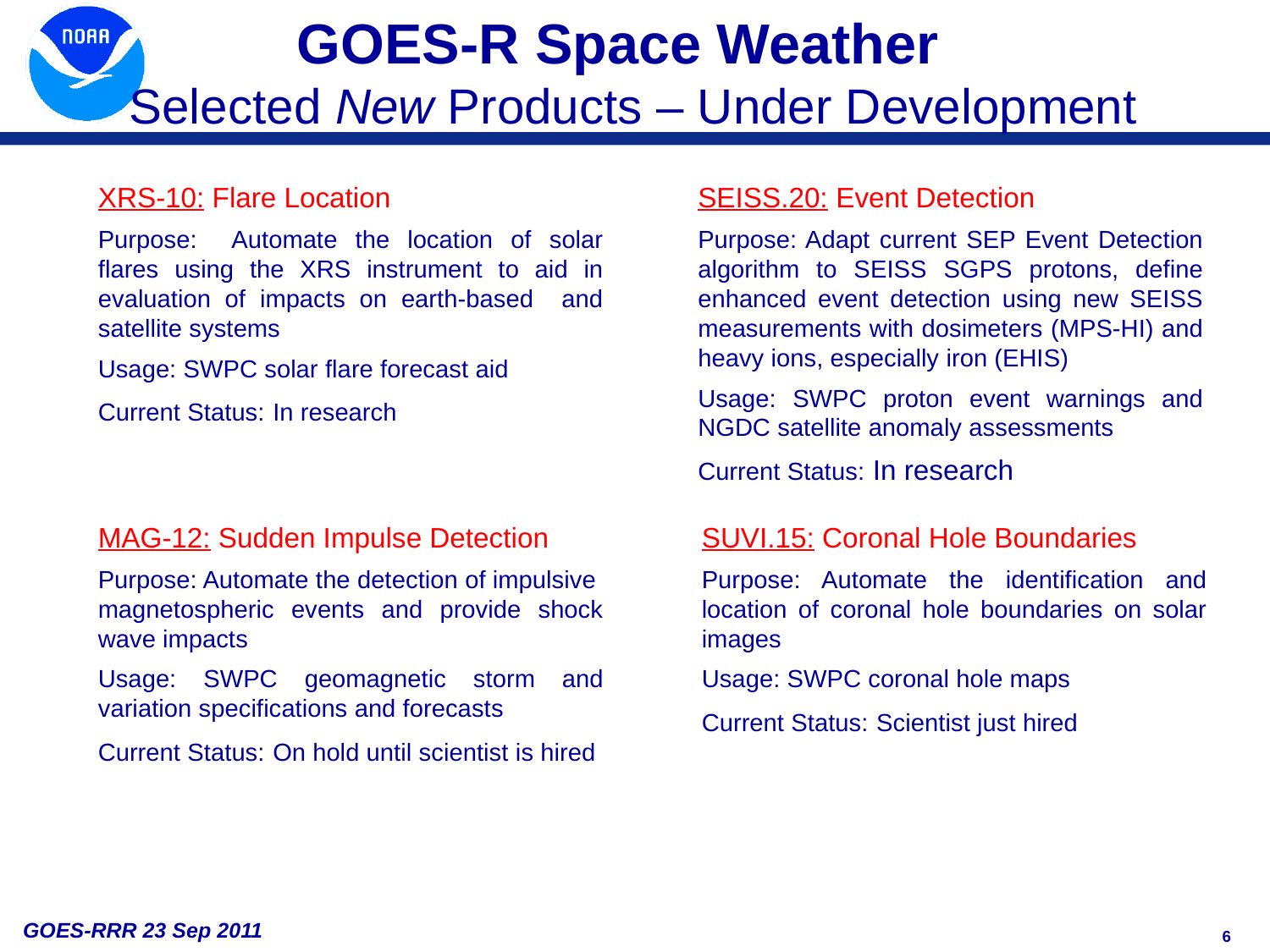

GOES-R Space Weather
Selected New Products – Under Development
XRS-10: Flare Location
Purpose:  Automate the location of solar flares using the XRS instrument to aid in evaluation of impacts on earth-based  and satellite systems
Usage: SWPC solar flare forecast aid
Current Status: In research
SEISS.20: Event Detection
Purpose: Adapt current SEP Event Detection algorithm to SEISS SGPS protons, define enhanced event detection using new SEISS measurements with dosimeters (MPS-HI) and heavy ions, especially iron (EHIS)
Usage: SWPC proton event warnings and NGDC satellite anomaly assessments
Current Status: In research
MAG-12: Sudden Impulse Detection
Purpose: Automate the detection of impulsive  magnetospheric events and provide shock wave impacts
Usage: SWPC geomagnetic storm and variation specifications and forecasts
Current Status: On hold until scientist is hired
SUVI.15: Coronal Hole Boundaries
Purpose: Automate the identification and location of coronal hole boundaries on solar images
Usage: SWPC coronal hole maps
Current Status: Scientist just hired